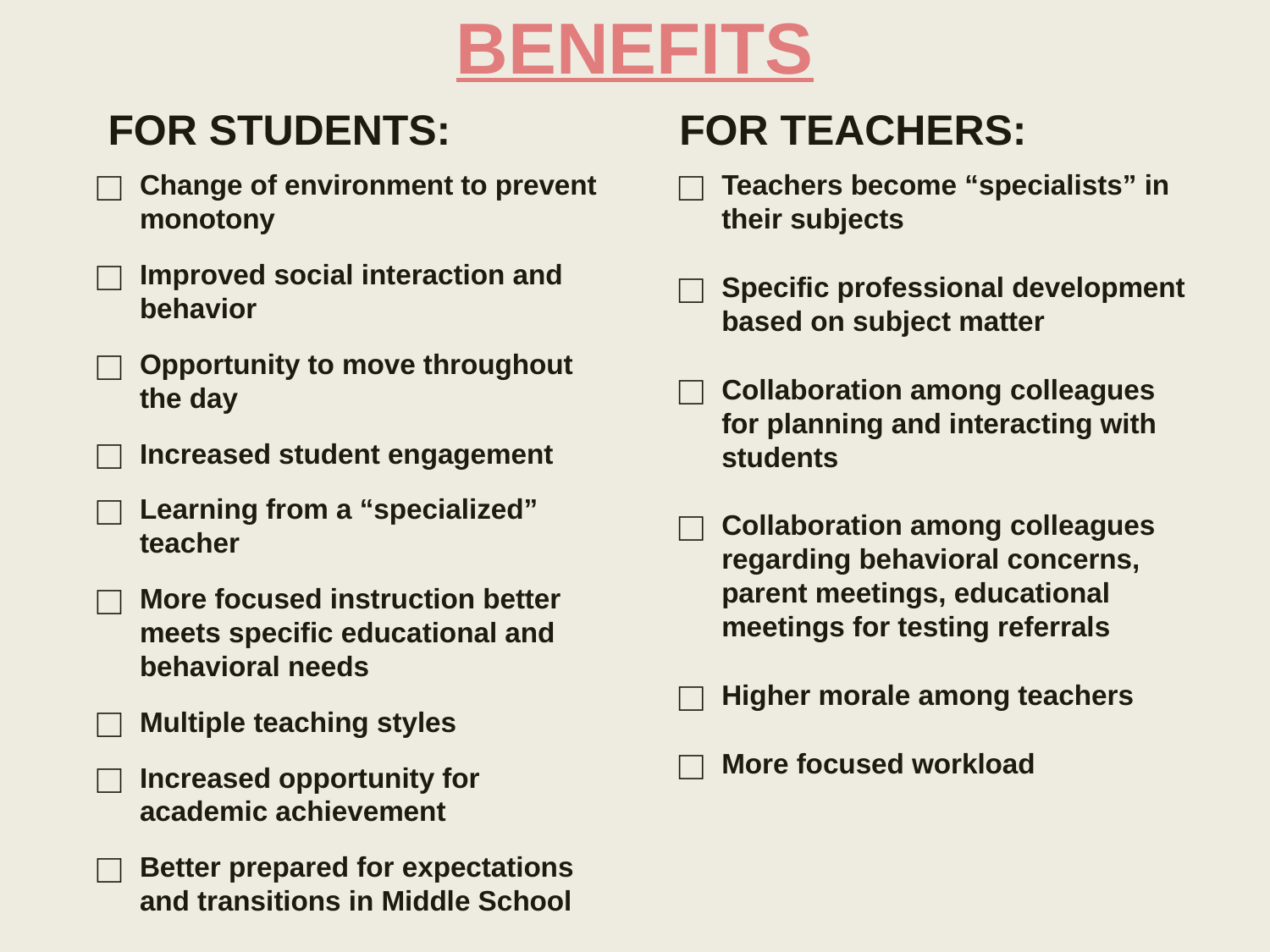

# BENEFITS
FOR STUDENTS:
FOR TEACHERS:
Teachers become “specialists” in their subjects

Specific professional development based on subject matter

Collaboration among colleagues for planning and interacting with students

Collaboration among colleagues regarding behavioral concerns, parent meetings, educational meetings for testing referrals

Higher morale among teachers

More focused workload

Change of environment to prevent monotony

Improved social interaction and behavior

Opportunity to move throughout the day

Increased student engagement

Learning from a “specialized” teacher

More focused instruction better meets specific educational and behavioral needs

Multiple teaching styles

Increased opportunity for academic achievement

Better prepared for expectations and transitions in Middle School